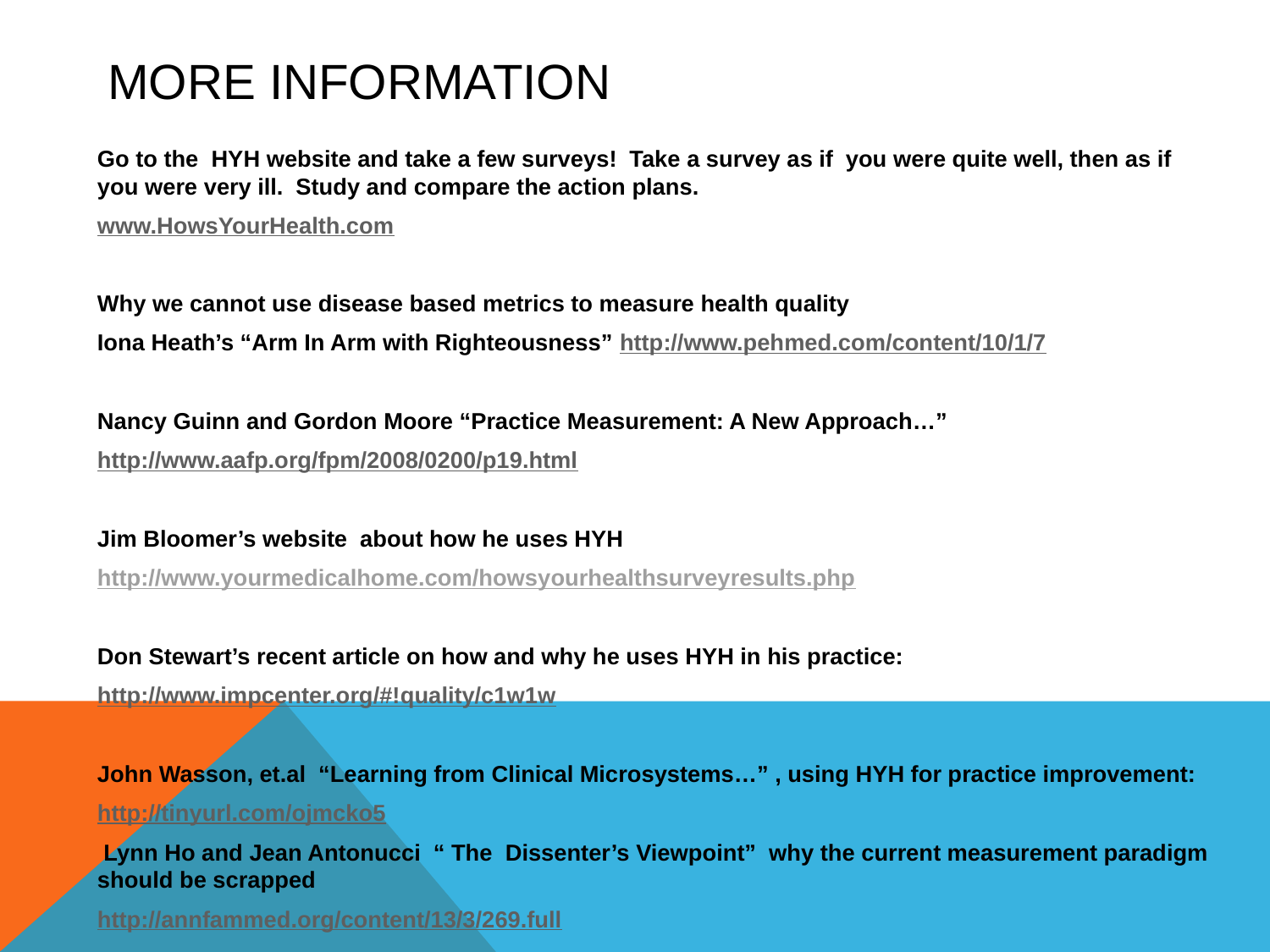

# More Information
Go to the  HYH website and take a few surveys!  Take a survey as if  you were quite well, then as if you were very ill.  Study and compare the action plans.
www.HowsYourHealth.com

Why we cannot use disease based metrics to measure health quality
Iona Heath’s “Arm In Arm with Righteousness” http://www.pehmed.com/content/10/1/7

Nancy Guinn and Gordon Moore “Practice Measurement: A New Approach…”
http://www.aafp.org/fpm/2008/0200/p19.html

Jim Bloomer’s website  about how he uses HYH
http://www.yourmedicalhome.com/howsyourhealthsurveyresults.php

Don Stewart’s recent article on how and why he uses HYH in his practice:
http://www.impcenter.org/#!quality/c1w1w

John Wasson, et.al  “Learning from Clinical Microsystems…” , using HYH for practice improvement:
http://tinyurl.com/ojmcko5
 Lynn Ho and Jean Antonucci  “ The  Dissenter’s Viewpoint”  why the current measurement paradigm should be scrapped
http://annfammed.org/content/13/3/269.full